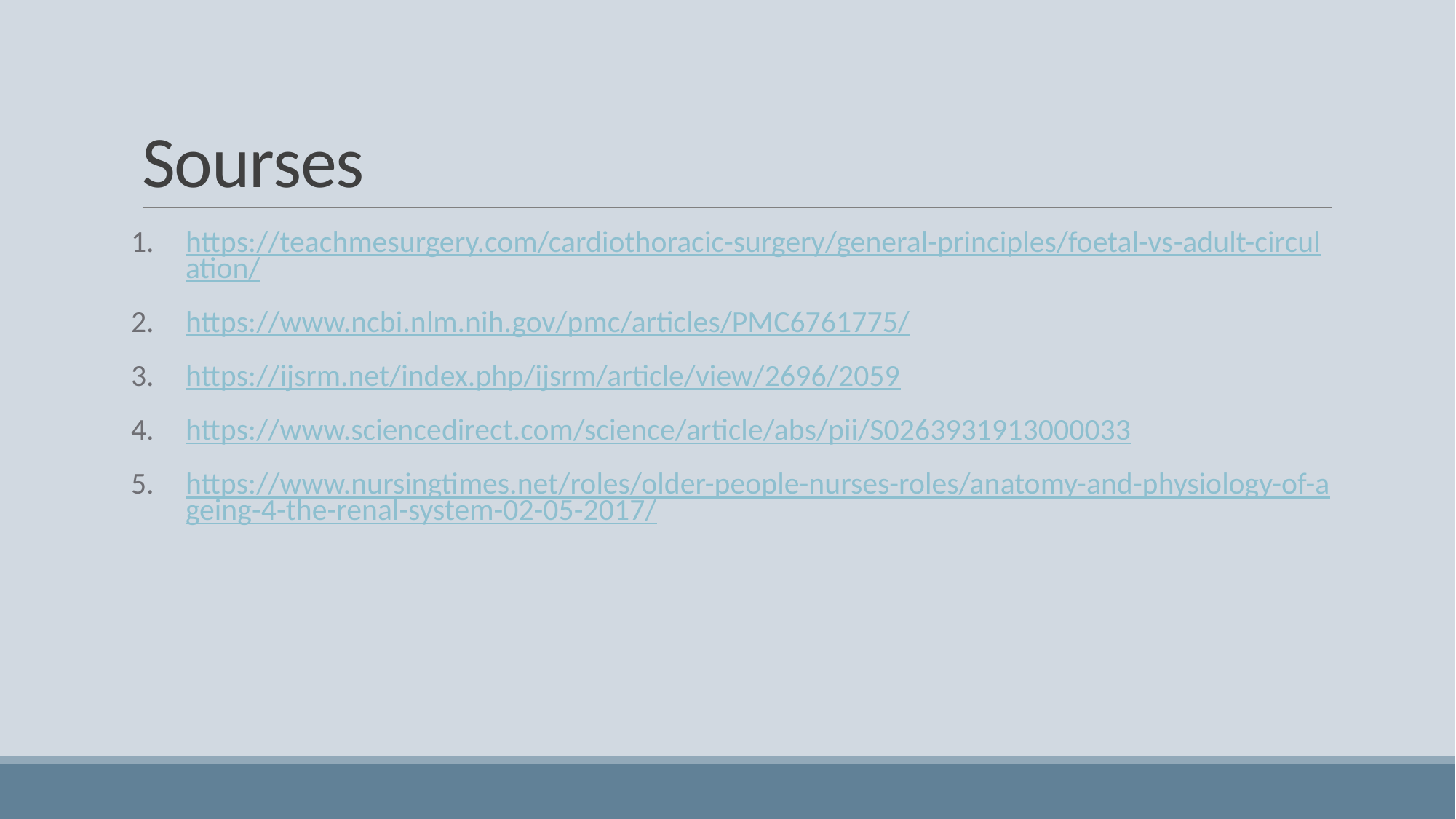

# Sourses
https://teachmesurgery.com/cardiothoracic-surgery/general-principles/foetal-vs-adult-circulation/
https://www.ncbi.nlm.nih.gov/pmc/articles/PMC6761775/
https://ijsrm.net/index.php/ijsrm/article/view/2696/2059
https://www.sciencedirect.com/science/article/abs/pii/S0263931913000033
https://www.nursingtimes.net/roles/older-people-nurses-roles/anatomy-and-physiology-of-ageing-4-the-renal-system-02-05-2017/